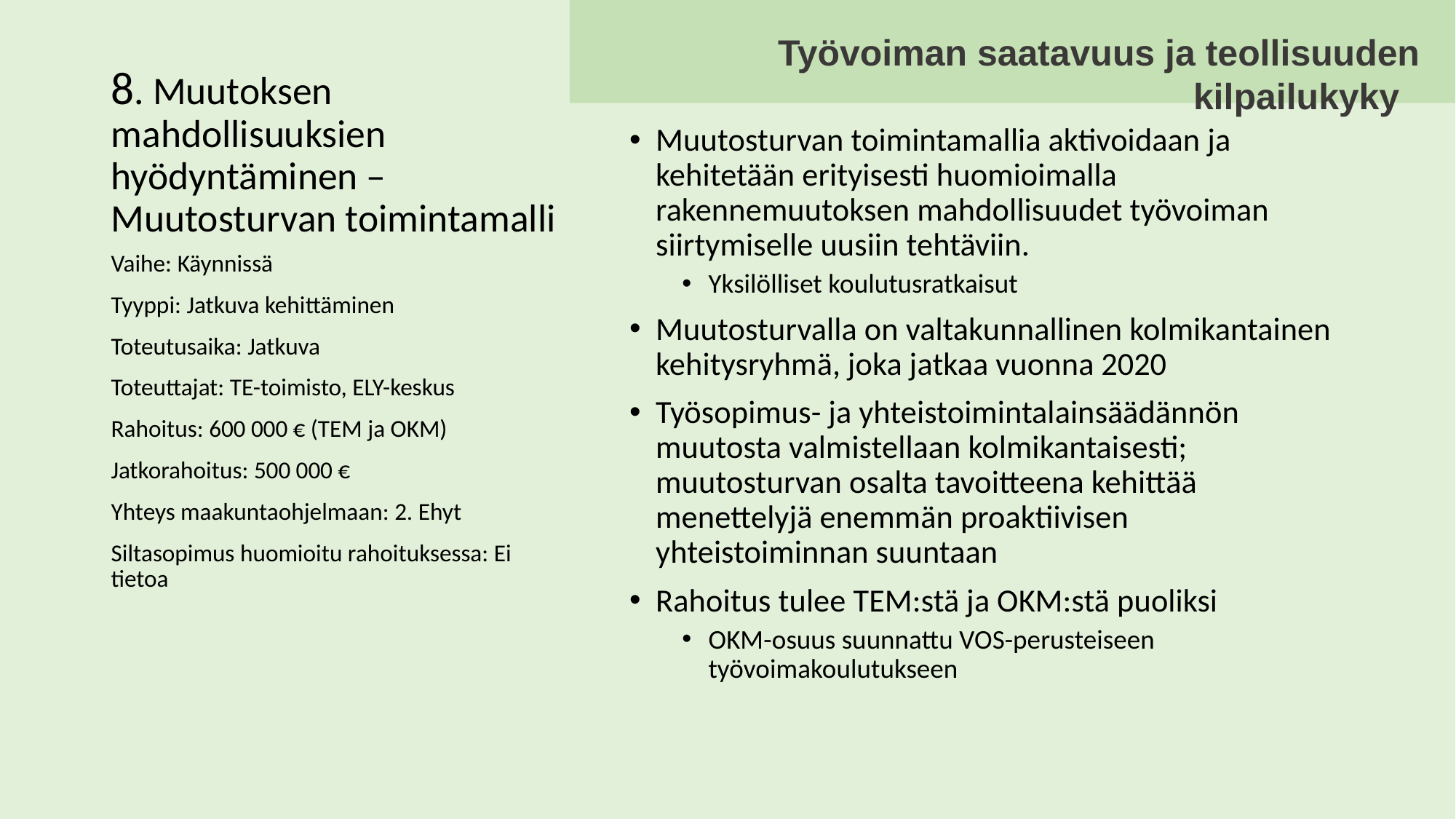

Työvoiman saatavuus ja teollisuuden kilpailukyky
# 8. Muutoksen mahdollisuuksien hyödyntäminen – Muutosturvan toimintamalli
Muutosturvan toimintamallia aktivoidaan ja kehitetään erityisesti huomioimalla rakennemuutoksen mahdollisuudet työvoiman siirtymiselle uusiin tehtäviin.
Yksilölliset koulutusratkaisut
Muutosturvalla on valtakunnallinen kolmikantainen kehitysryhmä, joka jatkaa vuonna 2020
Työsopimus- ja yhteistoimintalainsäädännön muutosta valmistellaan kolmikantaisesti; muutosturvan osalta tavoitteena kehittää menettelyjä enemmän proaktiivisen yhteistoiminnan suuntaan
Rahoitus tulee TEM:stä ja OKM:stä puoliksi
OKM-osuus suunnattu VOS-perusteiseen työvoimakoulutukseen
Vaihe: Käynnissä
Tyyppi: Jatkuva kehittäminen
Toteutusaika: Jatkuva
Toteuttajat: TE-toimisto, ELY-keskus
Rahoitus: 600 000 € (TEM ja OKM)
Jatkorahoitus: 500 000 €
Yhteys maakuntaohjelmaan: 2. Ehyt
Siltasopimus huomioitu rahoituksessa: Ei tietoa